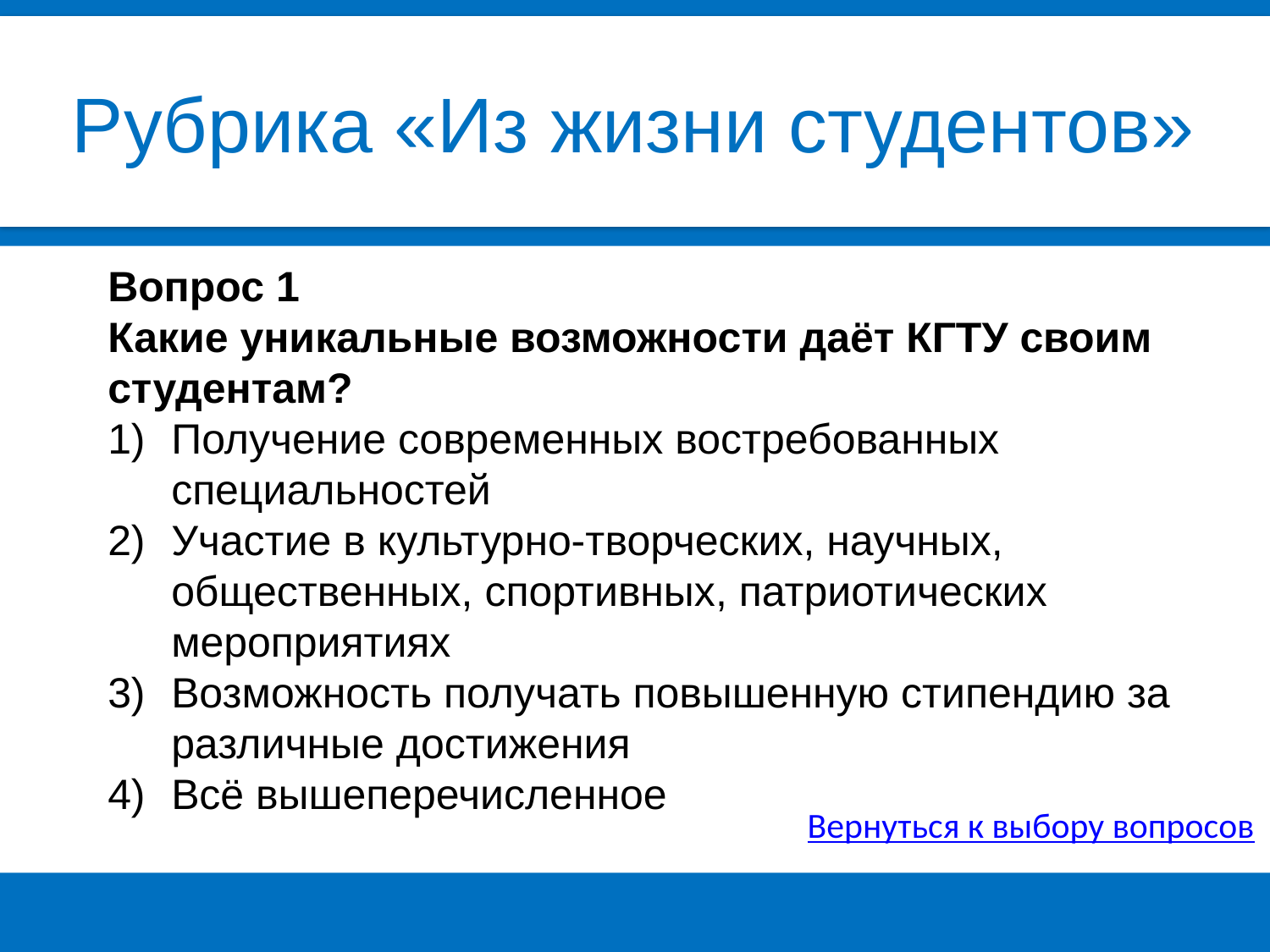

Рубрика «Из жизни студентов»
Вопрос 1
Какие уникальные возможности даёт КГТУ своим студентам?
Получение современных востребованных специальностей
Участие в культурно-творческих, научных, общественных, спортивных, патриотических мероприятиях
Возможность получать повышенную стипендию за различные достижения
Всё вышеперечисленное

Вернуться к выбору вопросов